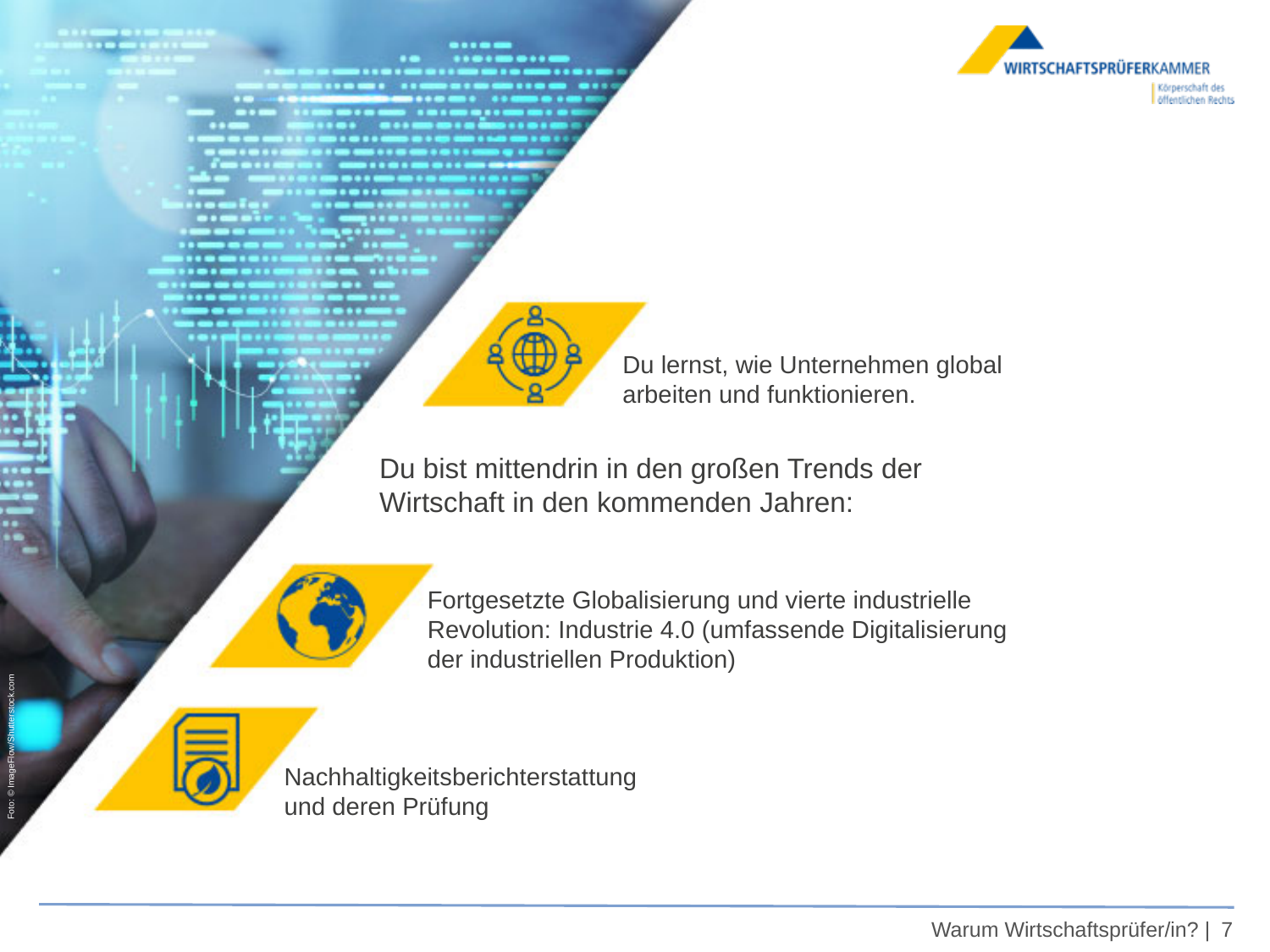

Du lernst, wie Unternehmen global arbeiten und funktionieren.
Du bist mittendrin in den großen Trends der Wirtschaft in den kommenden Jahren:
Fortgesetzte Globalisierung und vierte industrielle Revolution: Industrie 4.0 (umfassende Digitalisierung der industriellen Produktion)
Foto: © ImageFlow/Shutterstock.com
Nachhaltigkeitsberichterstattung und deren Prüfung
Warum Wirtschaftsprüfer/in? |